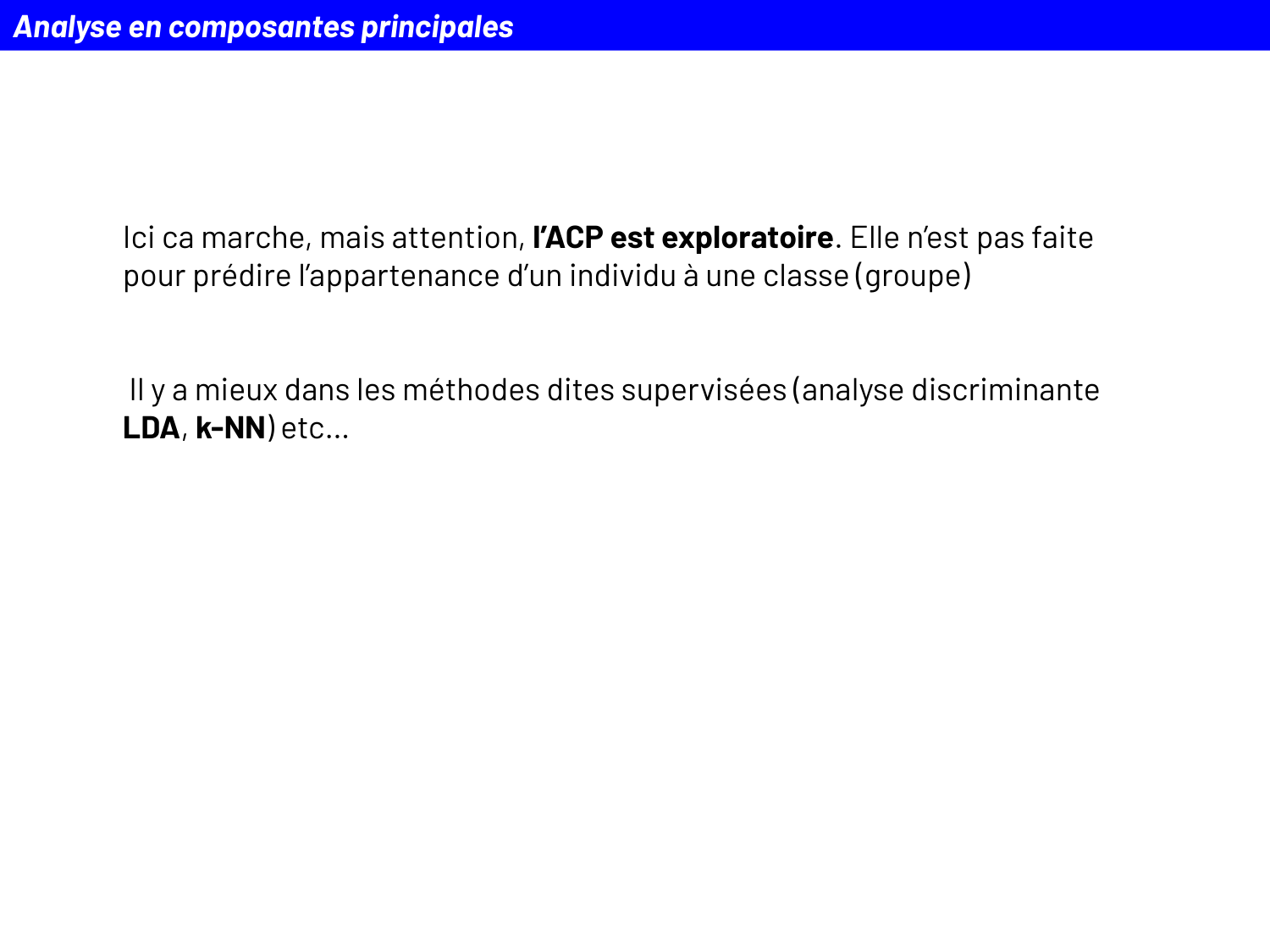

Analyse en composantes principales
Ici ca marche, mais attention, l’ACP est exploratoire. Elle n’est pas faite pour prédire l’appartenance d’un individu à une classe (groupe)

 Il y a mieux dans les méthodes dites supervisées (analyse discriminante LDA, k-NN) etc…